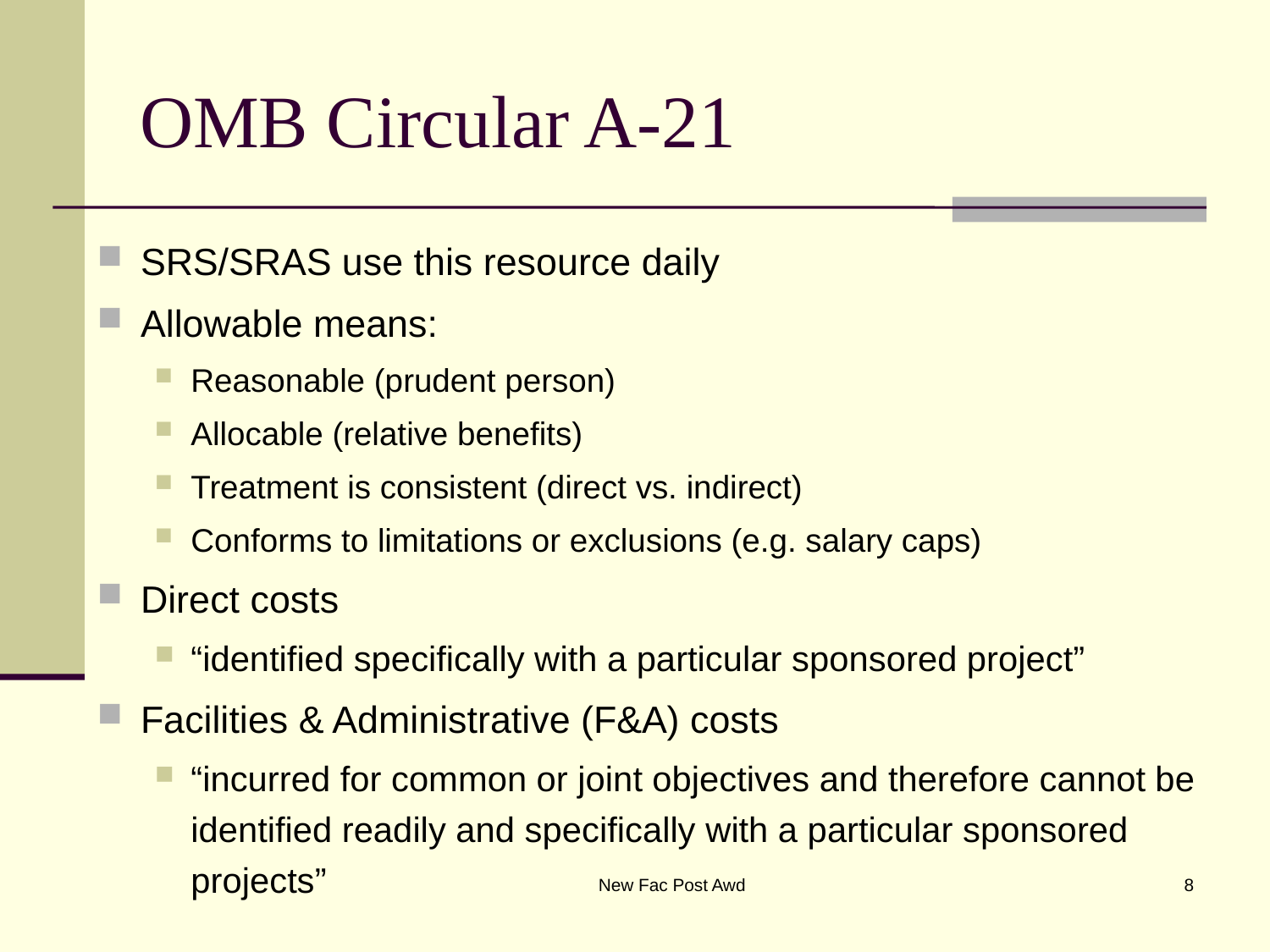

# OMB Circular A-21
SRS/SRAS use this resource daily
Allowable means:
Reasonable (prudent person)
Allocable (relative benefits)
Treatment is consistent (direct vs. indirect)
Conforms to limitations or exclusions (e.g. salary caps)
Direct costs
“identified specifically with a particular sponsored project”
Facilities & Administrative (F&A) costs
“incurred for common or joint objectives and therefore cannot be identified readily and specifically with a particular sponsored projects”
New Fac Post Awd
8